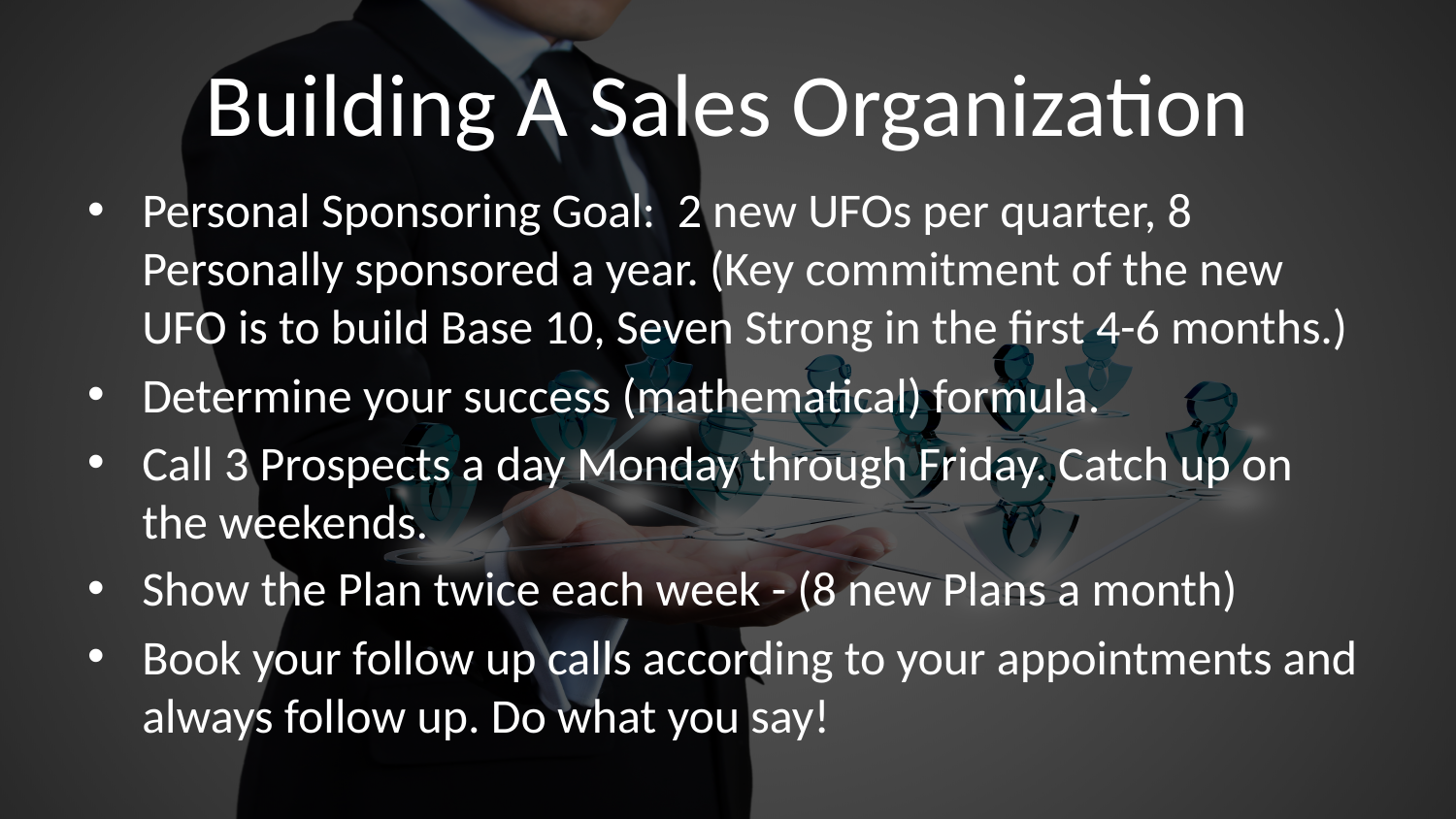

# Building A Sales Organization
Personal Sponsoring Goal:  2 new UFOs per quarter, 8 Personally sponsored a year. (Key commitment of the new UFO is to build Base 10, Seven Strong in the first 4-6 months.)
Determine your success (mathematical) formula.
Call 3 Prospects a day Monday through Friday. Catch up on the weekends.
Show the Plan twice each week - (8 new Plans a month)
Book your follow up calls according to your appointments and always follow up. Do what you say!